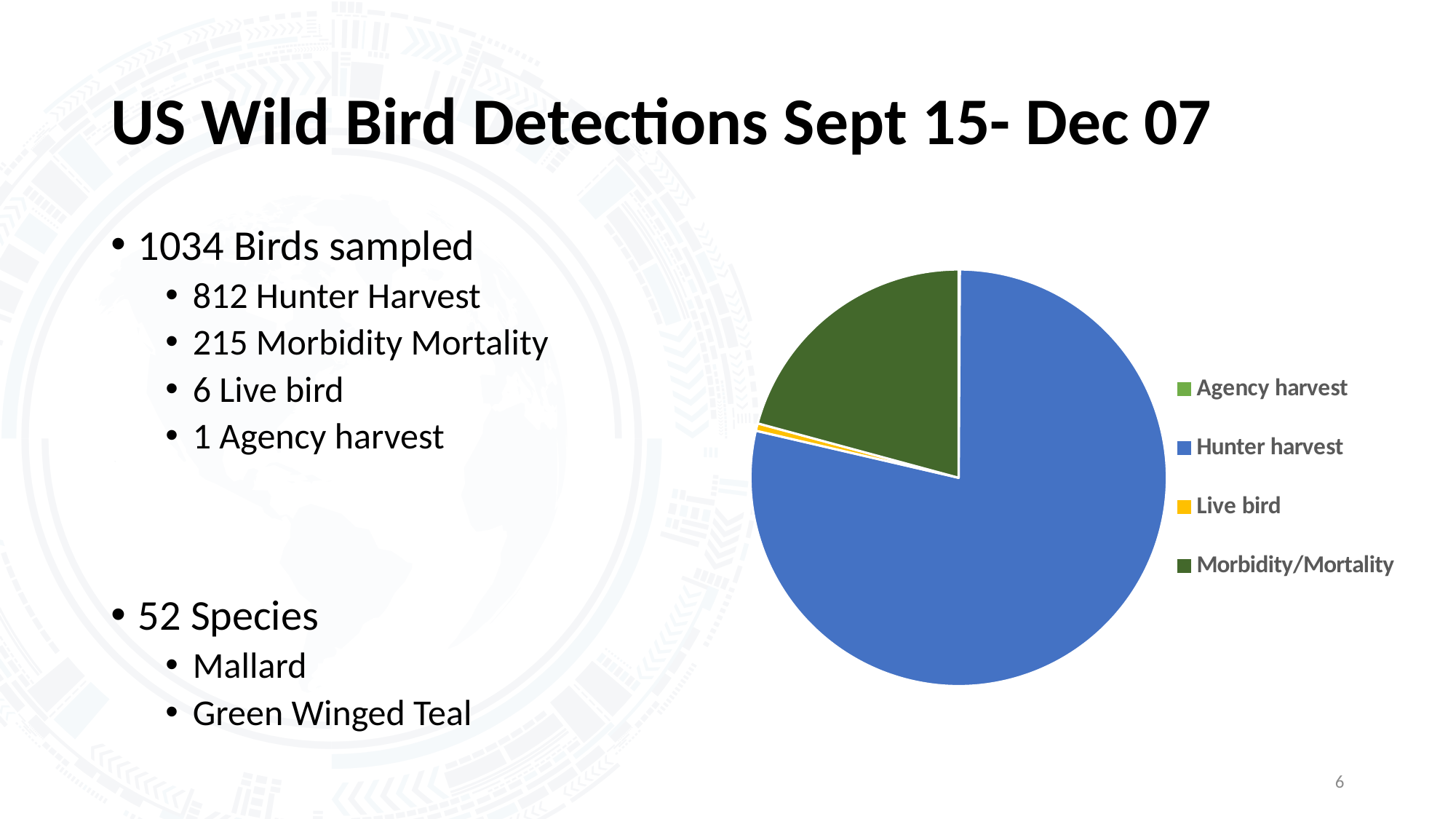

# US Wild Bird Detections Sept 15- Dec 07
1034 Birds sampled
812 Hunter Harvest
215 Morbidity Mortality
6 Live bird
1 Agency harvest

52 Species
Mallard
Green Winged Teal

### Chart

| Category | Total |
|---|---|
| Agency harvest | 1.0 |
| Hunter harvest | 812.0 |
| Live bird | 6.0 |
| Morbidity/Mortality | 215.0 |
6